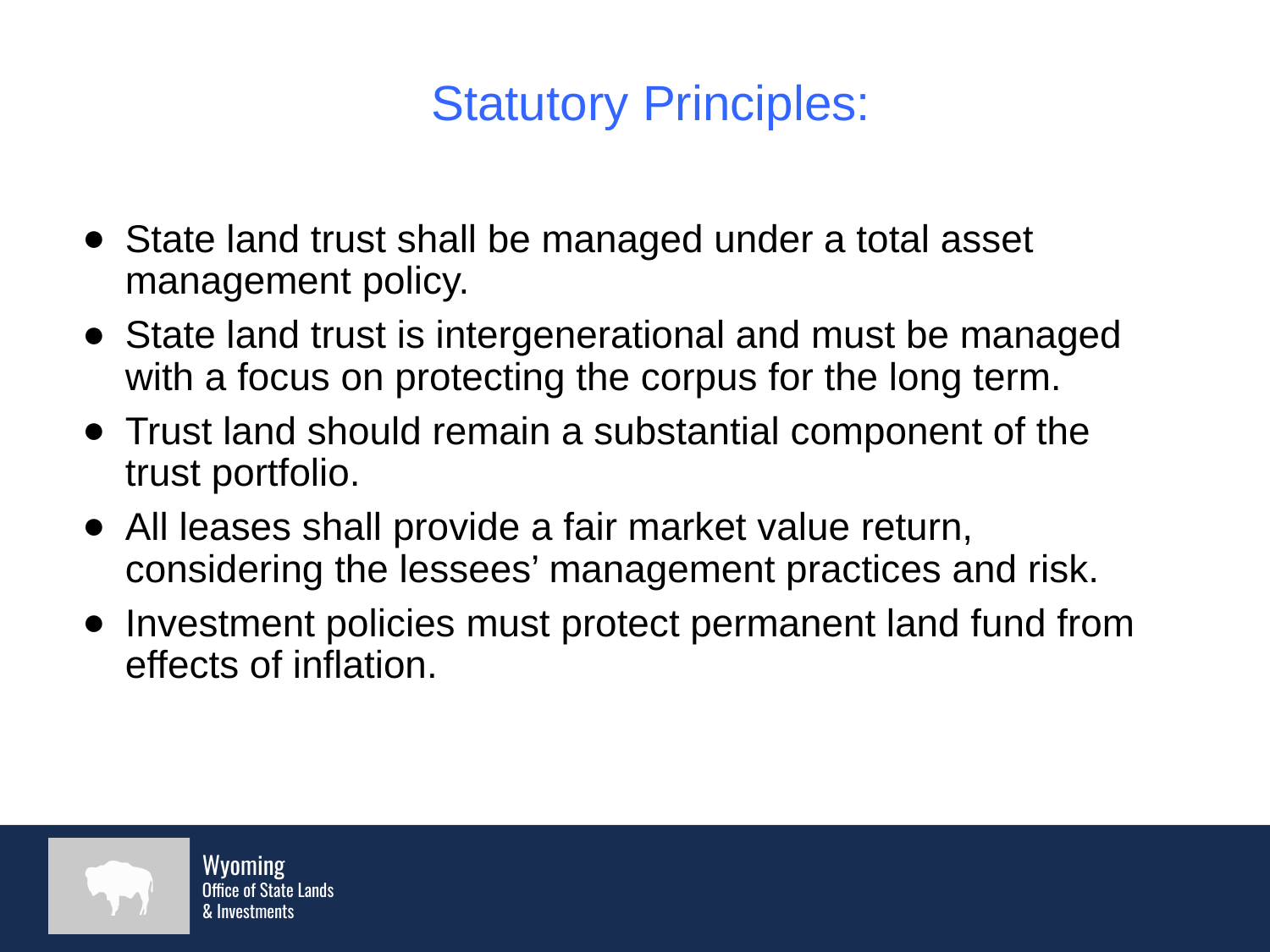

# Statutory Principles:
State land trust shall be managed under a total asset management policy.
State land trust is intergenerational and must be managed with a focus on protecting the corpus for the long term.
Trust land should remain a substantial component of the trust portfolio.
All leases shall provide a fair market value return, considering the lessees’ management practices and risk.
Investment policies must protect permanent land fund from effects of inflation.